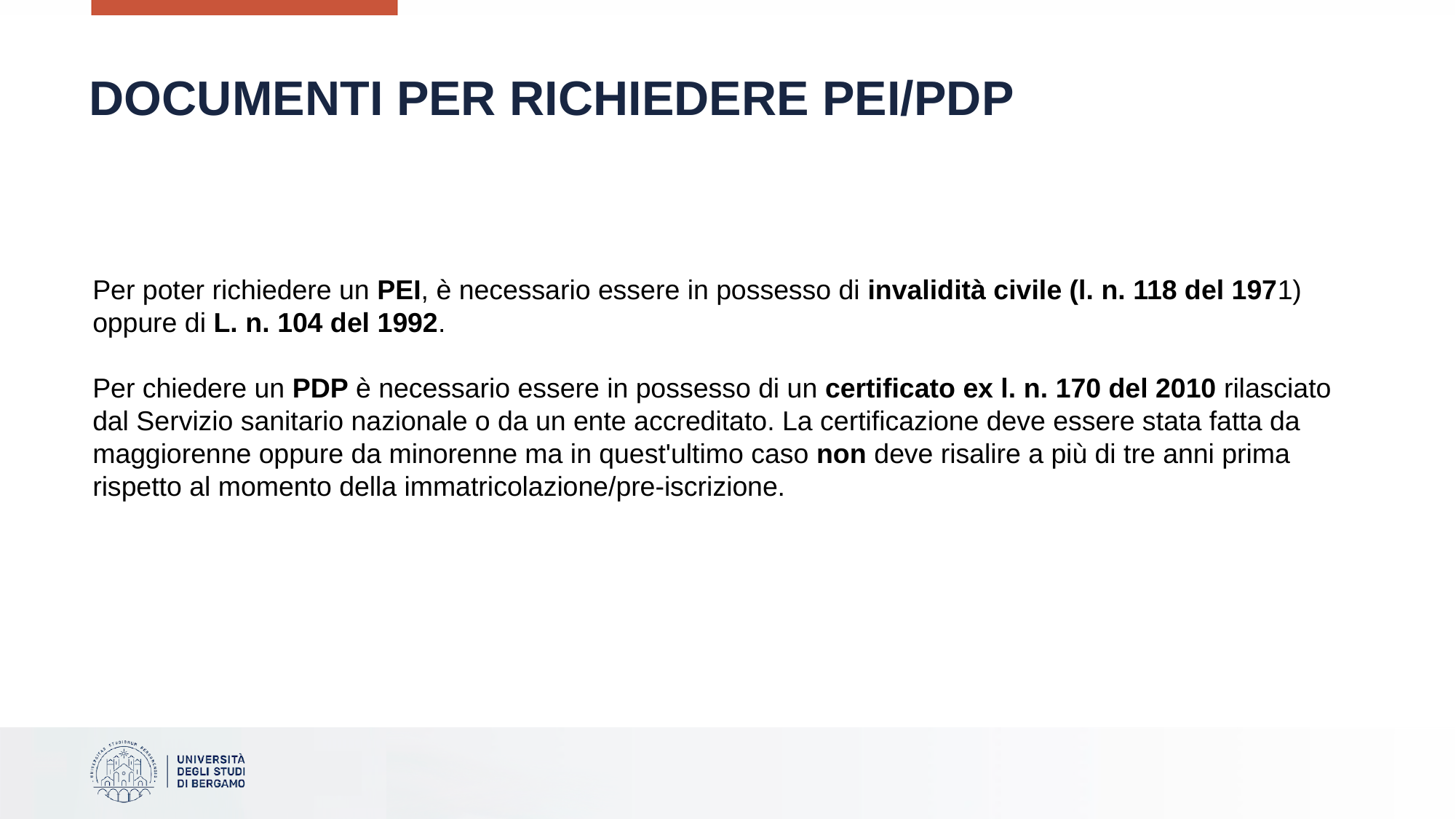

# DOCUMENTI PER RICHIEDERE PEI/PDP
Per poter richiedere un PEI, è necessario essere in possesso di invalidità civile (l. n. 118 del 1971) oppure di L. n. 104 del 1992.

Per chiedere un PDP è necessario essere in possesso di un certificato ex l. n. 170 del 2010 rilasciato dal Servizio sanitario nazionale o da un ente accreditato. La certificazione deve essere stata fatta da maggiorenne oppure da minorenne ma in quest'ultimo caso non deve risalire a più di tre anni prima rispetto al momento della immatricolazione/pre-iscrizione.